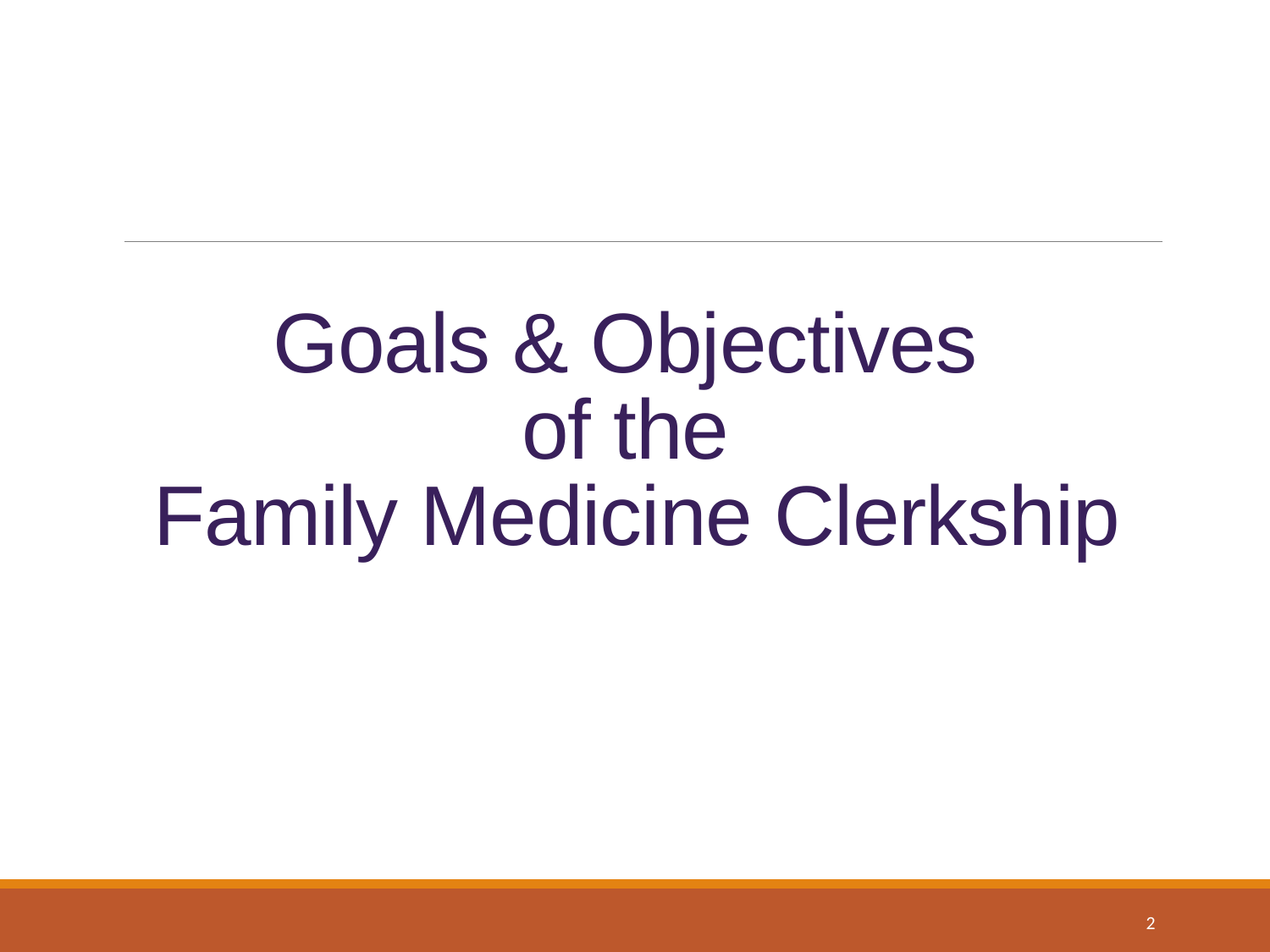

# Goals & Objectives of the Family Medicine Clerkship
2